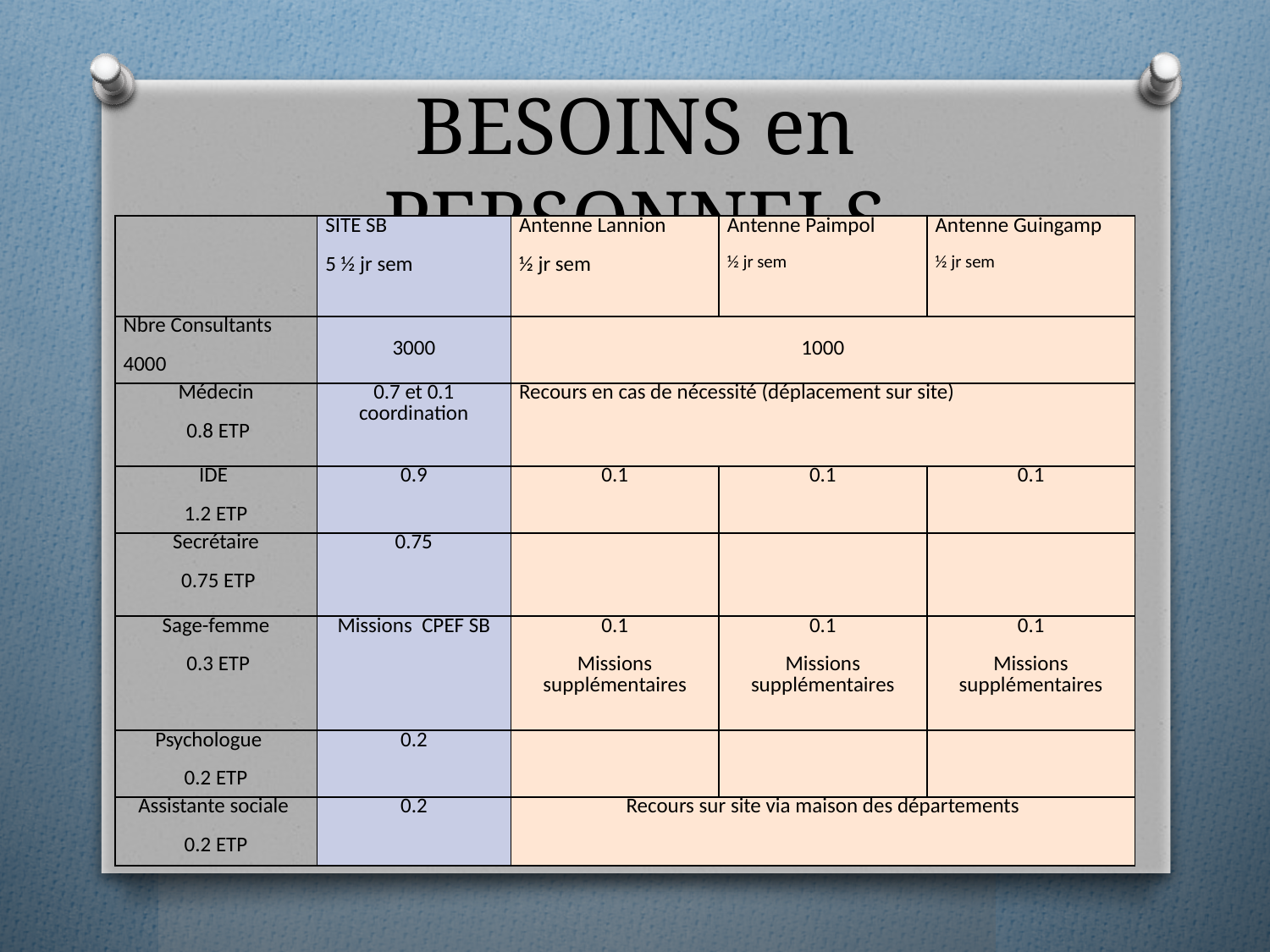

# BESOINS en PERSONNELS
|  | SITE SB 5 ½ jr sem | Antenne Lannion ½ jr sem | Antenne Paimpol ½ jr sem | Antenne Guingamp ½ jr sem |
| --- | --- | --- | --- | --- |
| Nbre Consultants 4000 | 3000 | 1000 |  |  |
| Médecin 0.8 ETP | 0.7 et 0.1 coordination | Recours en cas de nécessité (déplacement sur site) |  |  |
| IDE 1.2 ETP | 0.9 | 0.1 | 0.1 | 0.1 |
| Secrétaire 0.75 ETP | 0.75 |  |  |  |
| Sage-femme 0.3 ETP | Missions CPEF SB | 0.1 Missions supplémentaires | 0.1 Missions supplémentaires | 0.1 Missions supplémentaires |
| Psychologue 0.2 ETP | 0.2 |  |  |  |
| Assistante sociale 0.2 ETP | 0.2 | Recours sur site via maison des départements |  |  |